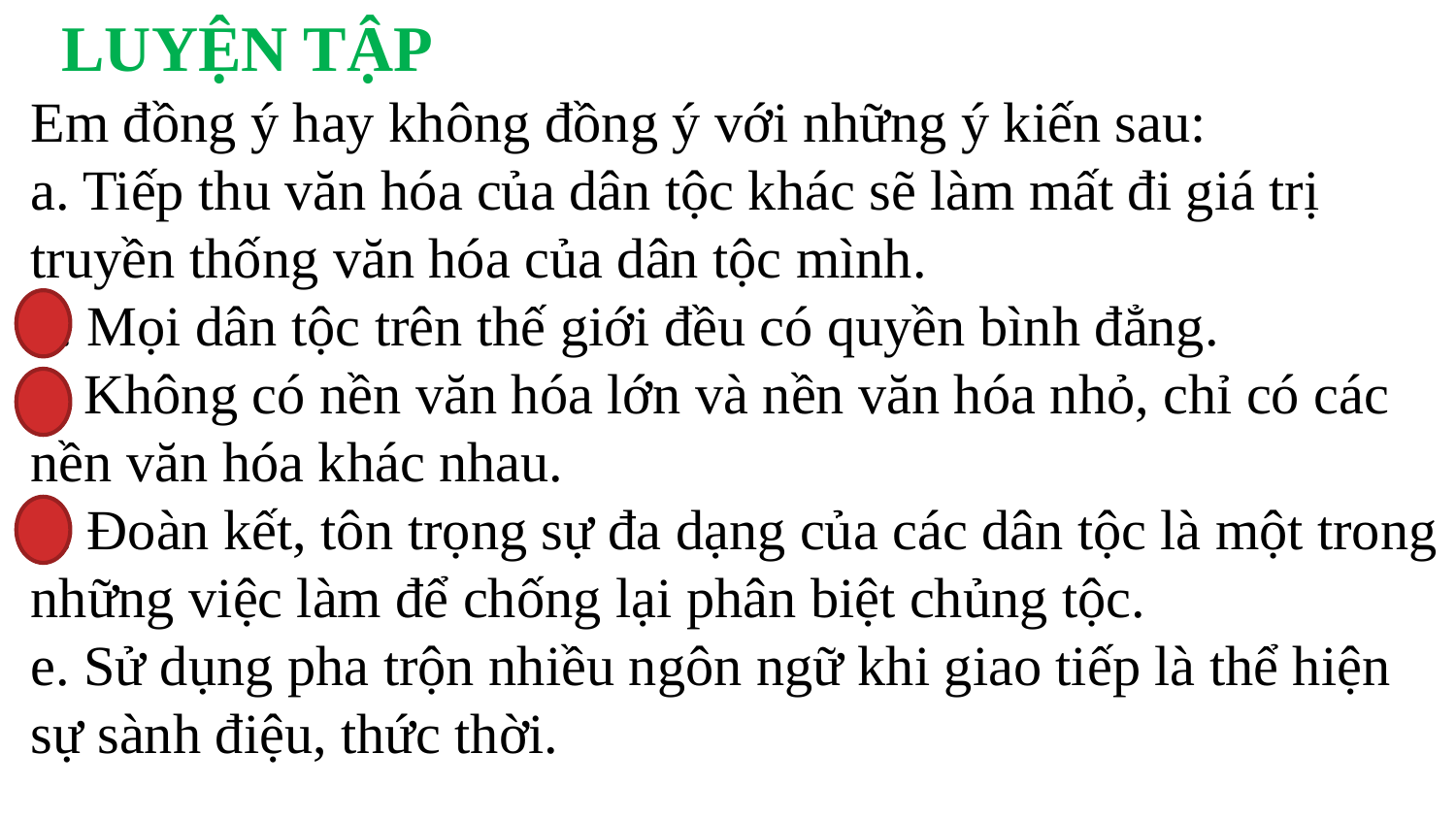

LUYỆN TẬP
Em đồng ý hay không đồng ý với những ý kiến sau:
a. Tiếp thu văn hóa của dân tộc khác sẽ làm mất đi giá trị truyền thống văn hóa của dân tộc mình.
b. Mọi dân tộc trên thế giới đều có quyền bình đẳng.
c. Không có nền văn hóa lớn và nền văn hóa nhỏ, chỉ có các nền văn hóa khác nhau.
d. Đoàn kết, tôn trọng sự đa dạng của các dân tộc là một trong những việc làm để chống lại phân biệt chủng tộc.
e. Sử dụng pha trộn nhiều ngôn ngữ khi giao tiếp là thể hiện sự sành điệu, thức thời.